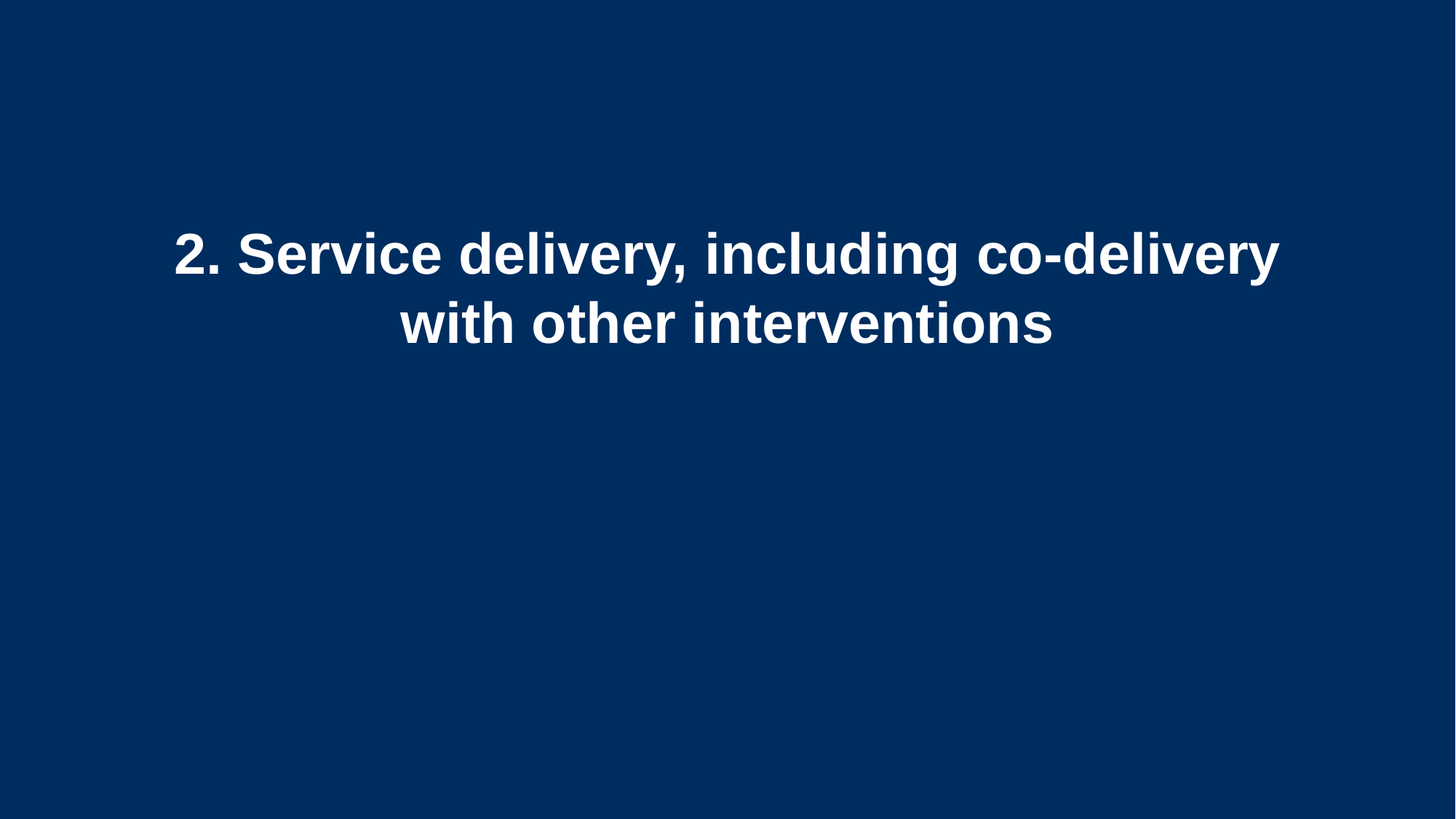

# 2. Service delivery, including co-delivery with other interventions